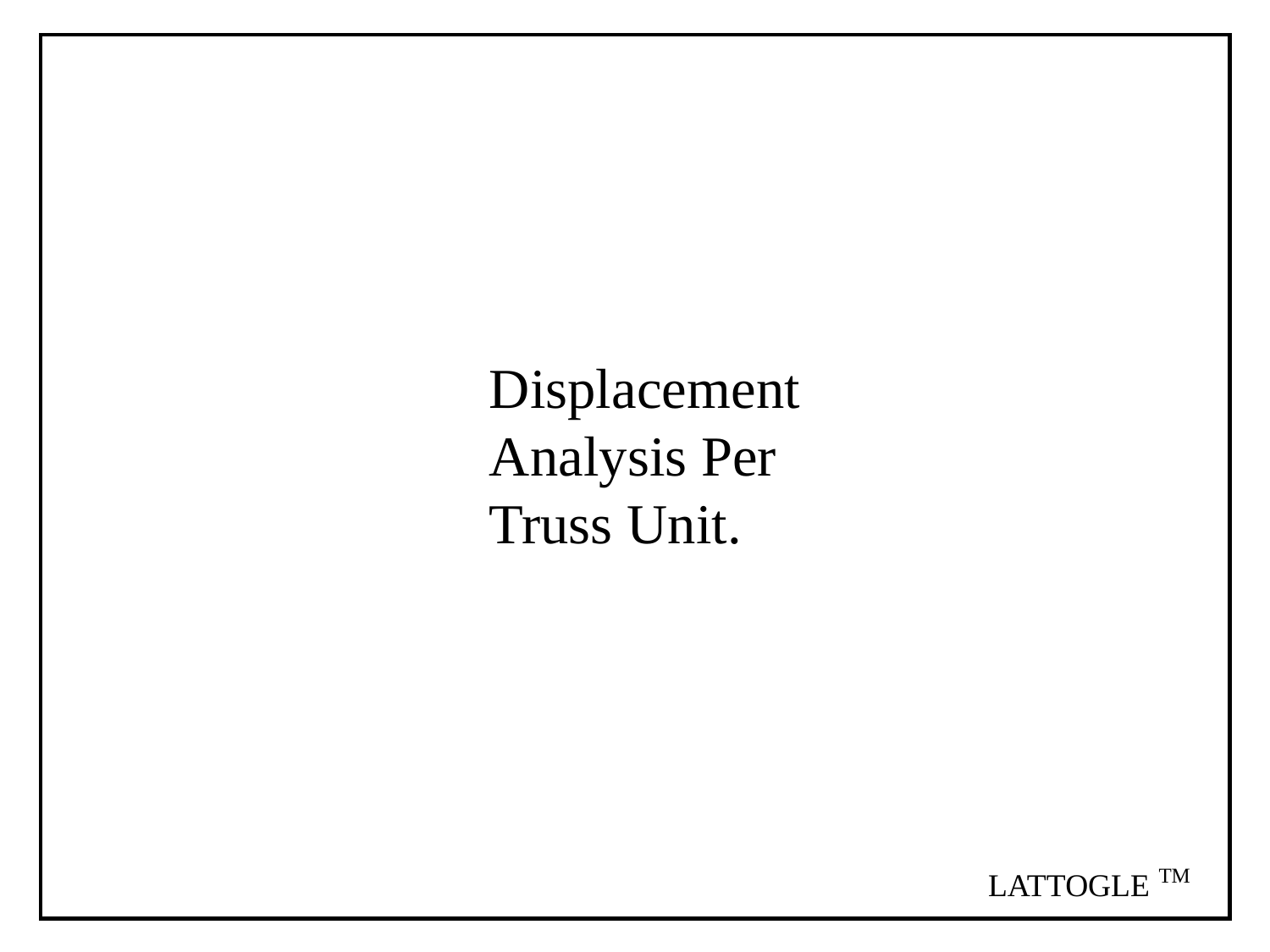

Displacement Analysis Per Truss Unit.
TM
LATTOGLE